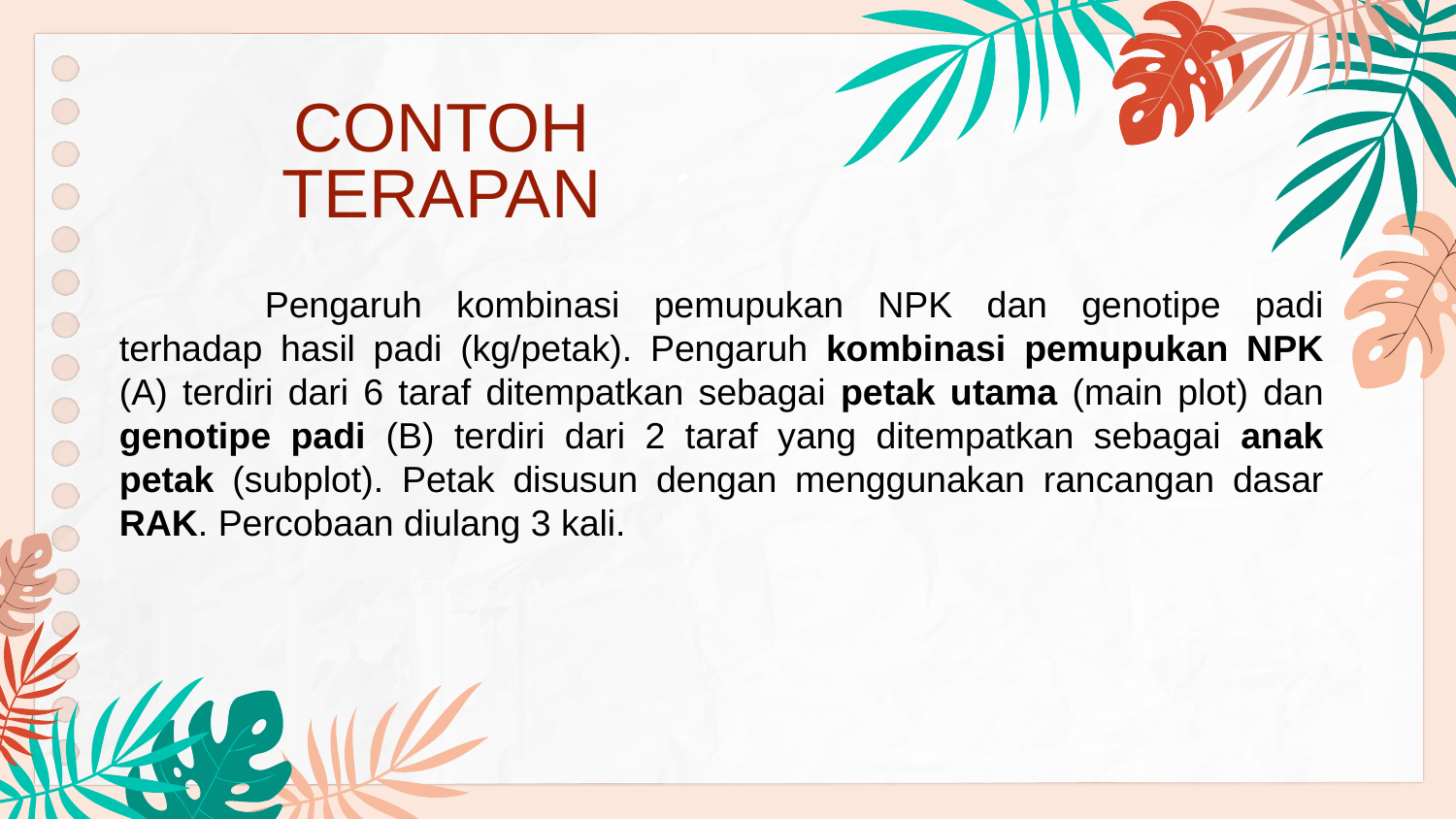

# CONTOH TERAPAN
	Pengaruh kombinasi pemupukan NPK dan genotipe padi terhadap hasil padi (kg/petak). Pengaruh kombinasi pemupukan NPK (A) terdiri dari 6 taraf ditempatkan sebagai petak utama (main plot) dan genotipe padi (B) terdiri dari 2 taraf yang ditempatkan sebagai anak petak (subplot). Petak disusun dengan menggunakan rancangan dasar RAK. Percobaan diulang 3 kali.